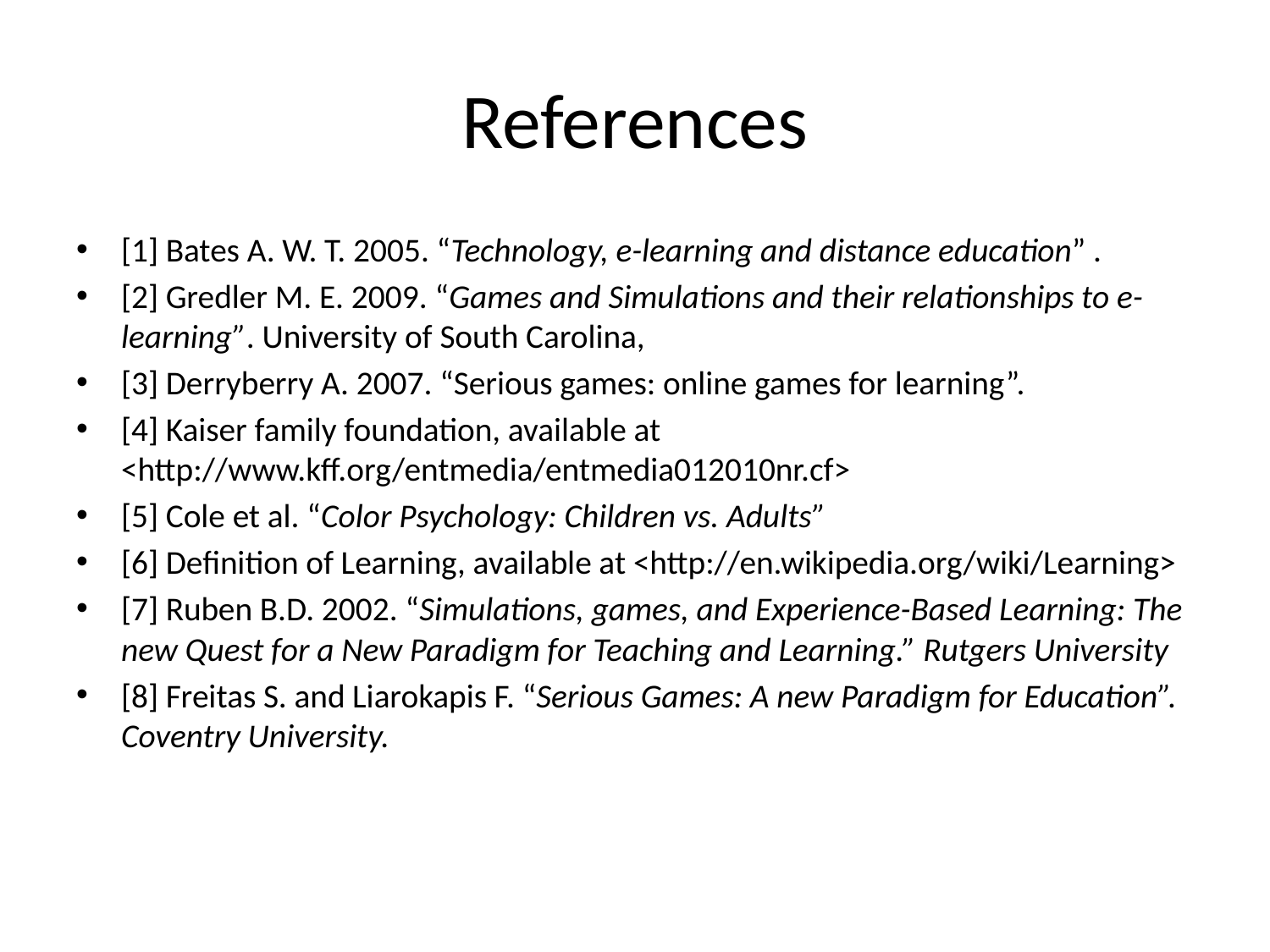

# References
[1] Bates A. W. T. 2005. “Technology, e-learning and distance education” .
[2] Gredler M. E. 2009. “Games and Simulations and their relationships to e-learning”. University of South Carolina,
[3] Derryberry A. 2007. “Serious games: online games for learning”.
[4] Kaiser family foundation, available at <http://www.kff.org/entmedia/entmedia012010nr.cf>
[5] Cole et al. “Color Psychology: Children vs. Adults”
[6] Definition of Learning, available at <http://en.wikipedia.org/wiki/Learning>
[7] Ruben B.D. 2002. “Simulations, games, and Experience-Based Learning: The new Quest for a New Paradigm for Teaching and Learning.” Rutgers University
[8] Freitas S. and Liarokapis F. “Serious Games: A new Paradigm for Education”. Coventry University.